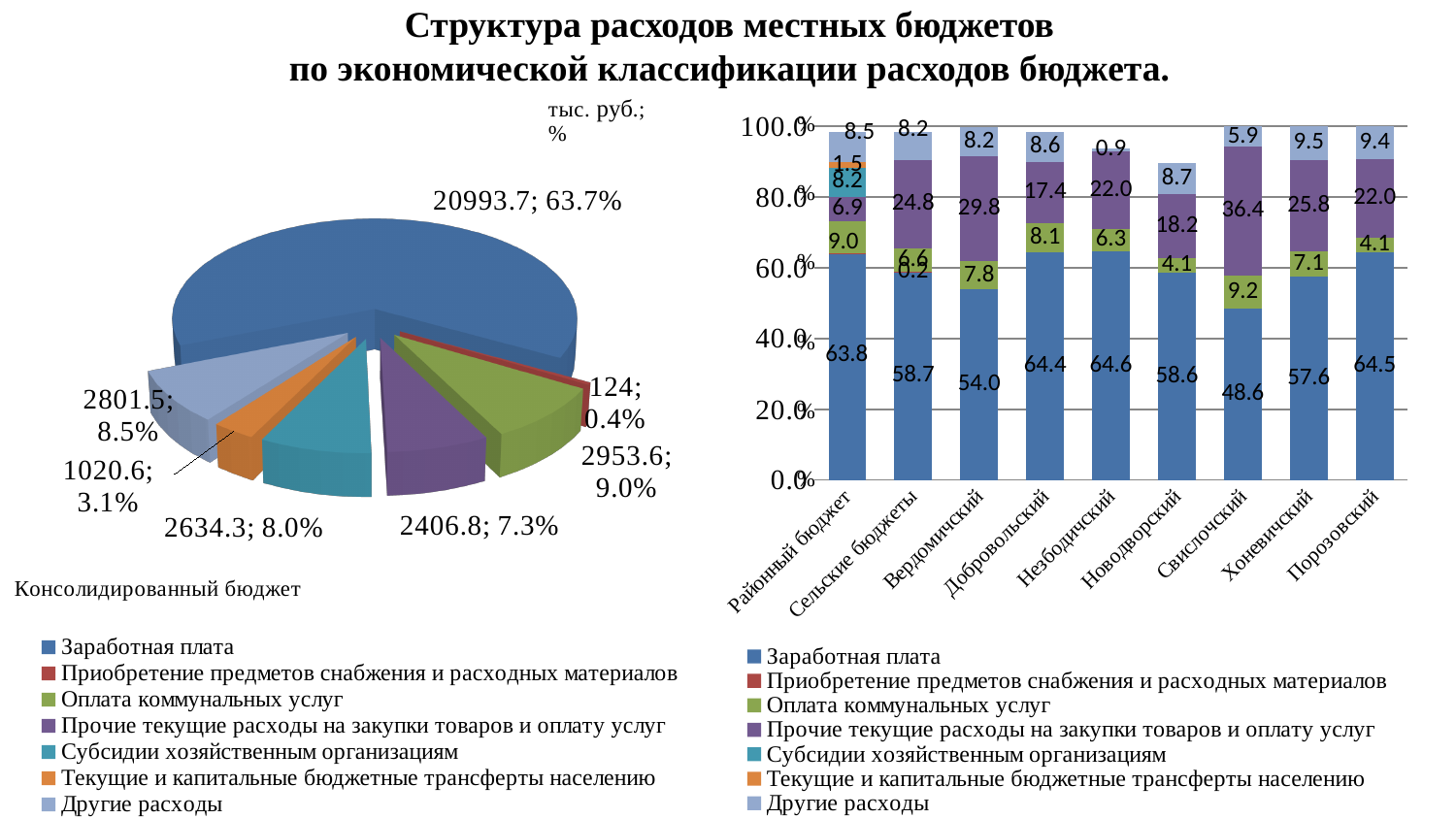

# Структура расходов местных бюджетов по экономической классификации расходов бюджета.

[unsupported chart]

### Chart

| Category | Заработная плата | Приобретение предметов снабжения и расходных материалов | Оплата коммунальных услуг | Прочие текущие расходы на закупки товаров и оплату услуг | Субсидии хозяйственным организациям | Текущие и капитальные бюджетные трансферты населению | Другие расходы |
|---|---|---|---|---|---|---|---|
| Районный бюджет | 63.8 | 0.4 | 9.0 | 6.9 | 8.2 | 1.5 | 8.5 |
| Сельские бюджеты | 58.7 | 0.2 | 6.6 | 24.8 | None | None | 8.2 |
| Вердомичский | 54.0 | None | 7.8 | 29.8 | None | None | 8.2 |
| Добровольский | 64.4 | None | 8.1 | 17.4 | None | None | 8.6 |
| Незбодичский | 64.6 | None | 6.3 | 22.0 | None | None | 0.9 |
| Новодворский | 58.6 | None | 4.1 | 18.2 | None | None | 8.7 |
| Свислочский | 48.6 | None | 9.2 | 36.4 | None | None | 5.9 |
| Хоневичский | 57.6 | None | 7.1 | 25.8 | None | None | 9.5 |
| Порозовский | 64.5 | None | 4.1 | 22.0 | None | None | 9.4 |